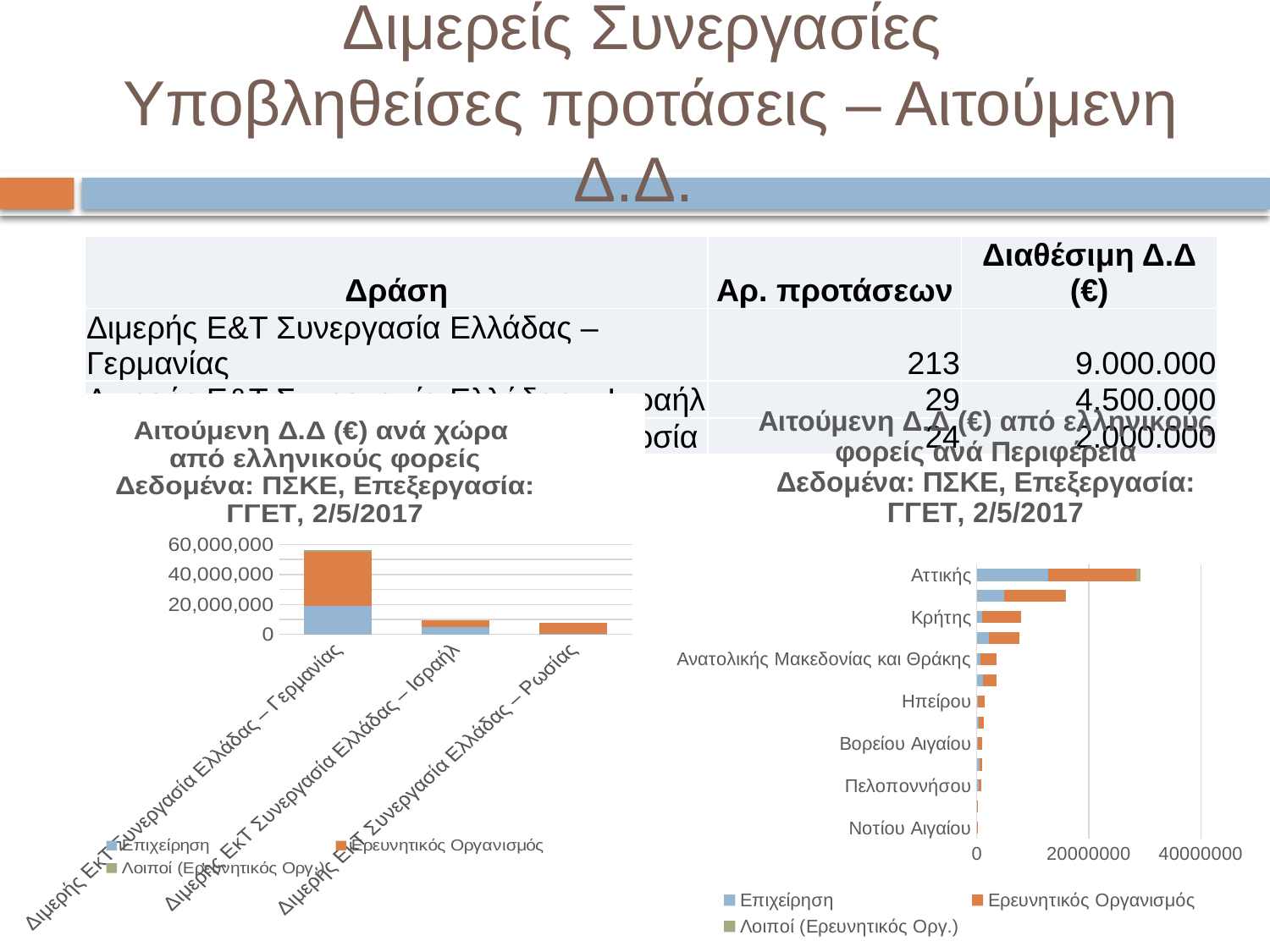

# Διμερείς Συνεργασίες Υποβληθείσες προτάσεις – Αιτούμενη Δ.Δ.
| Δράση | Αρ. προτάσεων | Διαθέσιμη Δ.Δ (€) |
| --- | --- | --- |
| Διμερής Ε&Τ Συνεργασία Ελλάδας – Γερμανίας | 213 | 9.000.000 |
| Διμερής Ε&Τ Συνεργασία Ελλάδας – Ισραήλ | 29 | 4.500.000 |
| Διμερής Ε&Τ Συνεργασία Ελλάδας – Ρωσία | 24 | 2.000.000 |

### Chart: Αιτούμενη Δ.Δ (€) ανά χώρα
από ελληνικούς φορείς
Δεδομένα: ΠΣΚΕ, Επεξεργασία: ΓΓΕΤ, 2/5/2017

| Category | Επιχείρηση | Ερευνητικός Οργανισμός | Λοιποί (Ερευνητικός Οργ.) |
|---|---|---|---|
| Διμερής ΕκΤ Συνεργασία Ελλάδας – Γερμανίας | 19298953.94189453 | 35900347.66503906 | 824101.61328125 |
| Διμερής ΕκΤ Συνεργασία Ελλάδας – Ισραήλ | 4654622.9140625 | 4587383.099609375 | None |
| Διμερής ΕκΤ Συνεργασία Ελλάδας – Ρωσίας | 61680.0 | 7883636.7763671875 | None |

### Chart: Αιτούμενη Δ.Δ (€) από ελληνικούς φορείς ανά Περιφέρεια
Δεδομένα: ΠΣΚΕ, Επεξεργασία: ΓΓΕΤ, 2/5/2017

| Category | Επιχείρηση | Ερευνητικός Οργανισμός | Λοιποί (Ερευνητικός Οργ.) |
|---|---|---|---|
| Νοτίου Αιγαίου | None | 54715.26953125 | None |
| Ιονίων Νήσων | None | 153070.0 | None |
| Πελοποννήσου | 402750.0 | 377750.0 | None |
| Στερεάς Ελλάδας | 477285.9345703125 | 467900.0 | None |
| Βορείου Αιγαίου | 138692.640625 | 878481.318359375 | None |
| Δυτικής Μακεδονίας | 317193.34375 | 960809.05078125 | None |
| Ηπείρου | 149587.5 | 1236255.0 | None |
| Θεσσαλίας | 1153621.0 | 2317032.17578125 | None |
| Ανατολικής Μακεδονίας και Θράκης | 671411.919921875 | 2894436.21484375 | None |
| Δυτικής Ελλάδας | 2128082.62109375 | 5443875.361328125 | None |
| Κρήτης | 977321.904296875 | 6992449.4951171875 | None |
| Κεντρικής Μακεδονίας | 4852551.8486328125 | 10899762.319335938 | 60328.11328125 |
| Αττικής | 12746758.143066406 | 15694831.3359375 | 763773.5 |